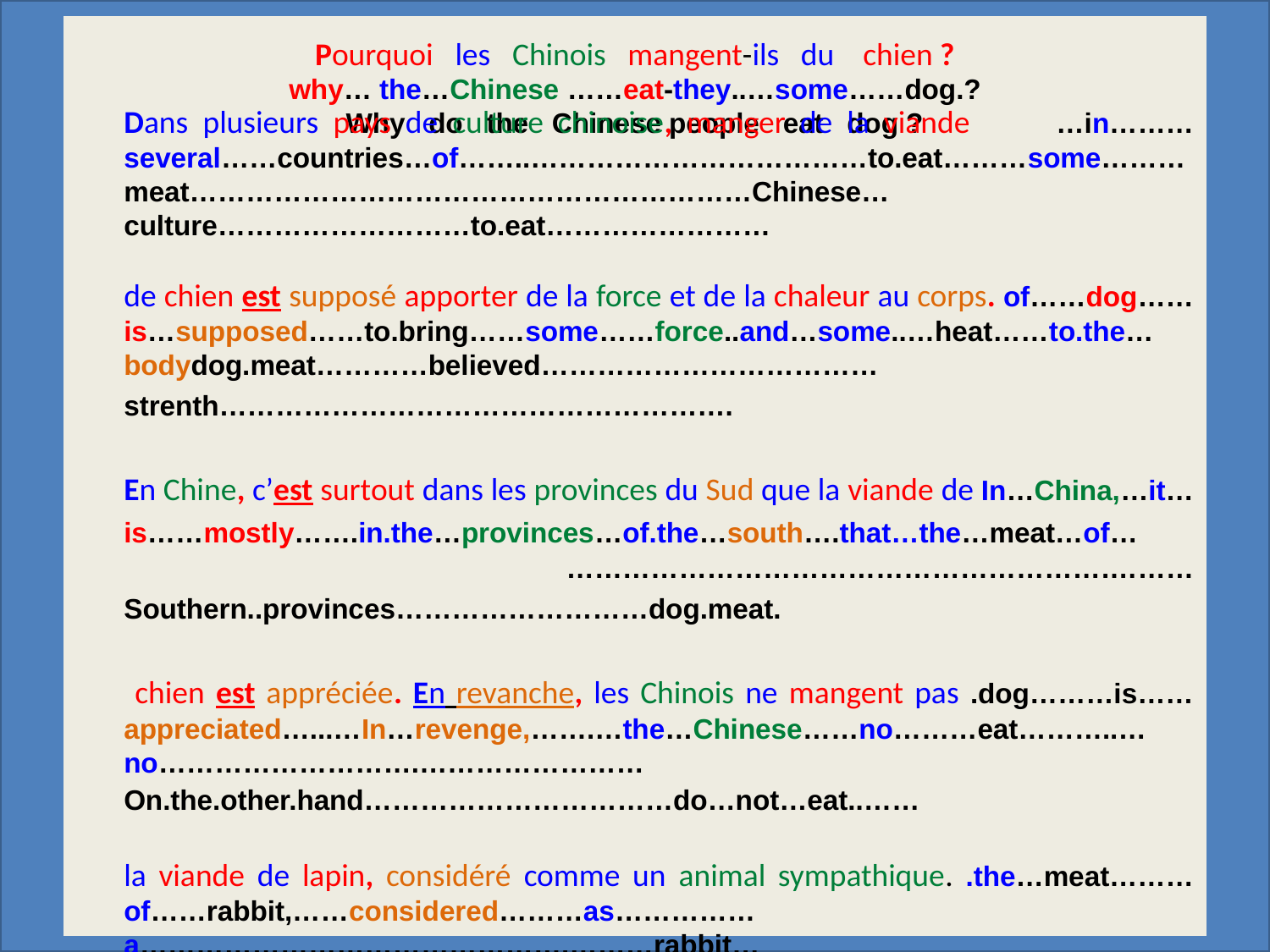

# Pourquoi   les   Chinois   mangent-ils   du    chien ? why… the…Chinese ……eat-they..…some……dog.? Why   do   the   Chinese people   eat   dog ?

	Dans plusieurs pays de culture chinoise, manger de la viande      …in………several……countries…of……..………………………………to.eat………some………meat……………………………………………………Chinese…culture………………………to.eat……………………

	de chien est supposé apporter de la force et de la chaleur au corps. of……dog……is…supposed……to.bring……some……force..and…some..…heat……to.the…bodydog.meat…………believed………………………………strenth……………………………………………….

	En Chine, c’est surtout dans les provinces du Sud que la viande de In…China,…it…is……mostly…….in.the…provinces…of.the…south….that…the…meat…of…
      ………………………………………………….………Southern..provinces………………………dog.meat.

	 chien est appréciée. En revanche, les Chinois ne mangent pas .dog………is……appreciated…...…In…revenge,…….…the…Chinese……no………eat………..…no……………………….……………………On.the.other.hand……………………………do…not…eat..……

	la viande de lapin, considéré comme un animal sympathique. .the…meat………of……rabbit,……considered………as……………a……………………………………….………rabbit…meat………………………………………………………………..…friendly…animal……